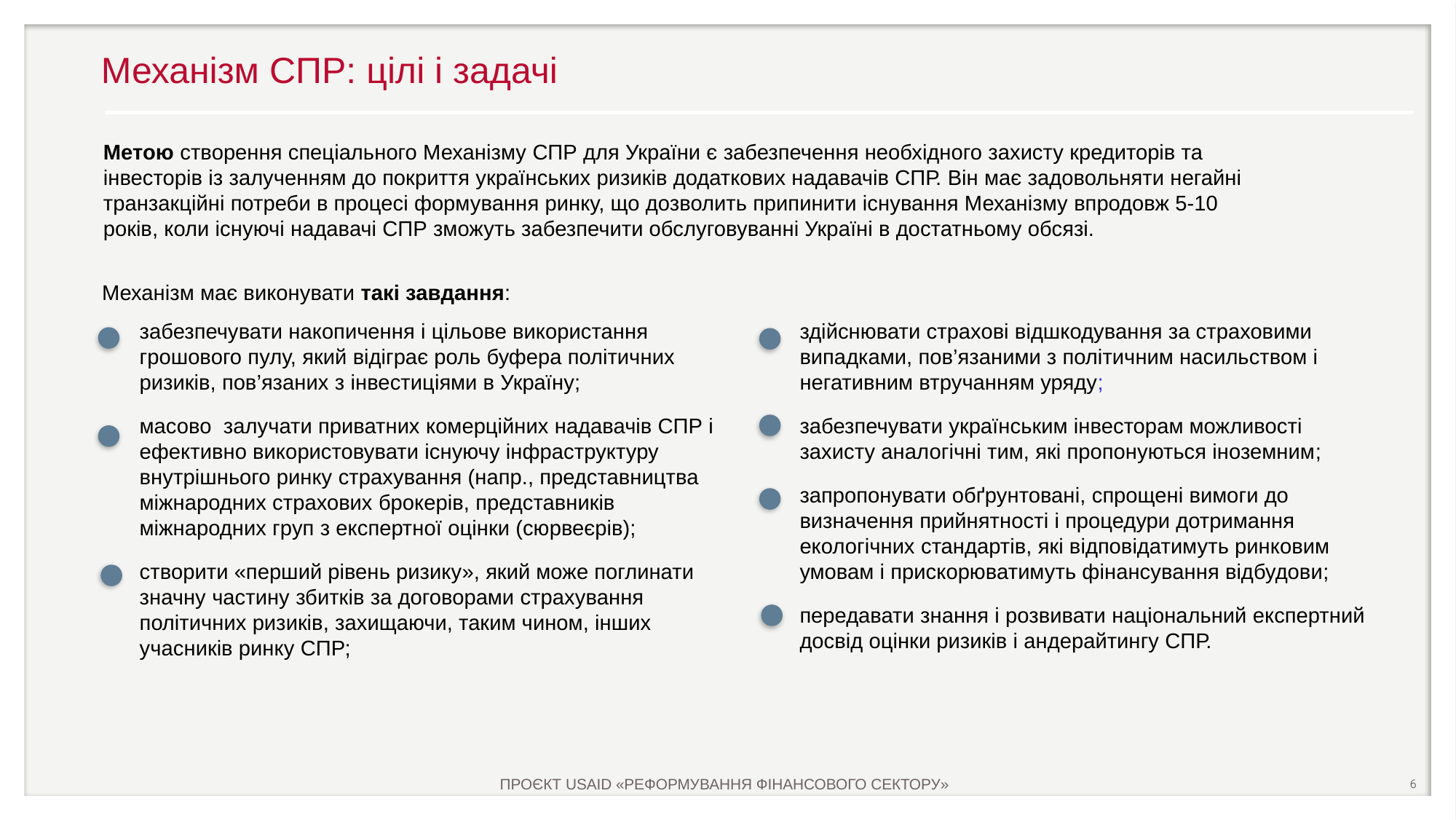

Механізм СПР: цілі і задачі
Метою створення спеціального Механізму СПР для України є забезпечення необхідного захисту кредиторів та інвесторів із залученням до покриття українських ризиків додаткових надавачів СПР. Він має задовольняти негайні транзакційні потреби в процесі формування ринку, що дозволить припинити існування Механізму впродовж 5-10 років, коли існуючі надавачі СПР зможуть забезпечити обслуговуванні Україні в достатньому обсязі.
Механізм має виконувати такі завдання:
забезпечувати накопичення і цільове використання грошового пулу, який відіграє роль буфера політичних ризиків, пов’язаних з інвестиціями в Україну;
масово  залучати приватних комерційних надавачів СПР і ефективно використовувати існуючу інфраструктуру внутрішнього ринку страхування (напр., представництва міжнародних страхових брокерів, представників міжнародних груп з експертної оцінки (сюрвеєрів);
створити «перший рівень ризику», який може поглинати значну частину збитків за договорами страхування політичних ризиків, захищаючи, таким чином, інших учасників ринку СПР;
здійснювати страхові відшкодування за страховими випадками, пов’язаними з політичним насильством і негативним втручанням уряду;
забезпечувати українським інвесторам можливості захисту аналогічні тим, які пропонуються іноземним;
запропонувати обґрунтовані, спрощені вимоги до визначення прийнятності і процедури дотримання екологічних стандартів, які відповідатимуть ринковим умовам і прискорюватимуть фінансування відбудови;
передавати знання і розвивати національний експертний досвід оцінки ризиків і андерайтингу СПР.

ПРОЄКТ USAID «РЕФОРМУВАННЯ ФІНАНСОВОГО СЕКТОРУ»
6